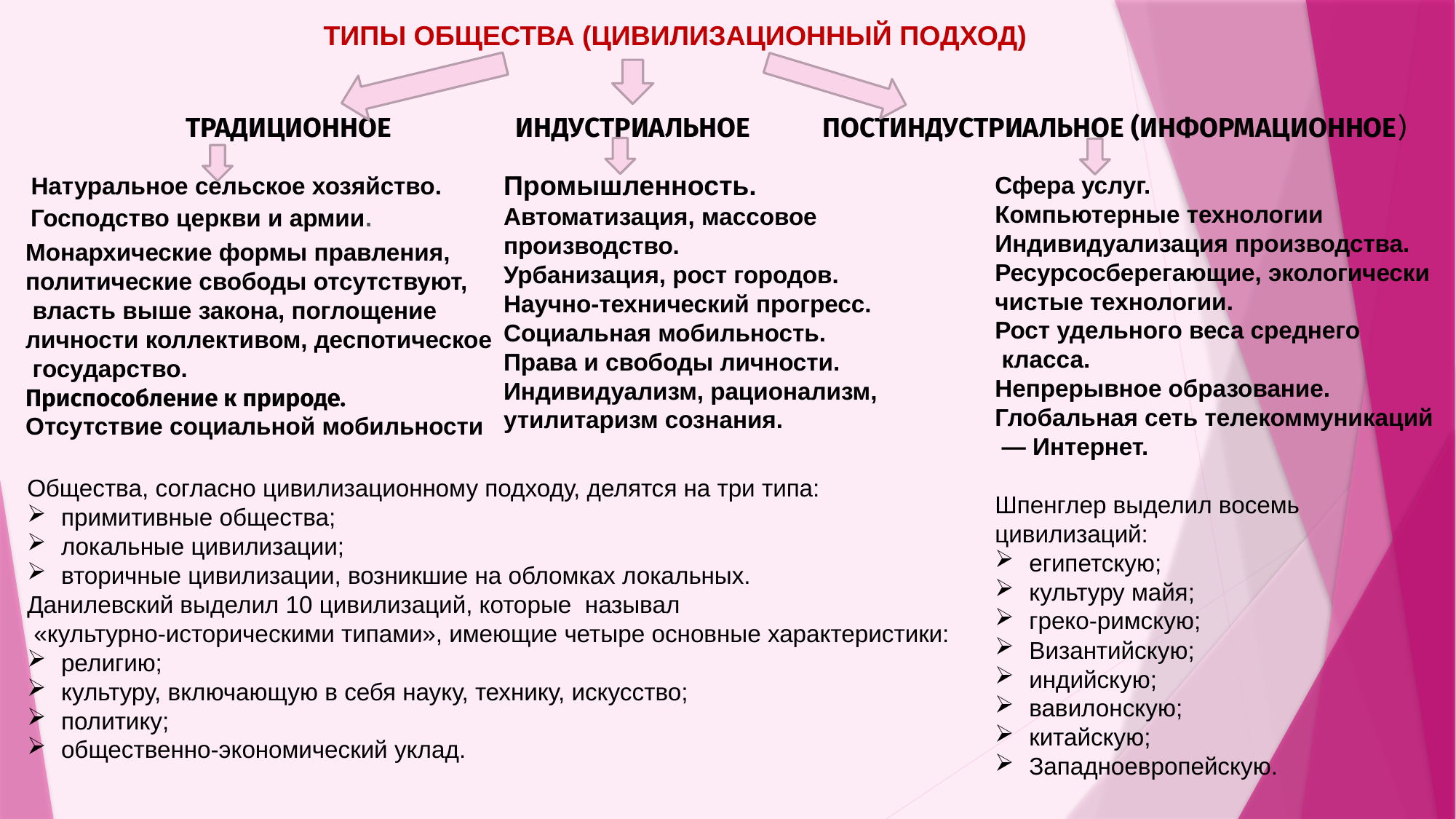

ТИПЫ ОБЩЕСТВА (ЦИВИЛИЗАЦИОННЫЙ ПОДХОД)

ТРАДИЦИОННОЕ                   ИНДУСТРИАЛЬНОЕ           ПОСТИНДУСТРИАЛЬНОЕ (ИНФОРМАЦИОННОЕ)

Промышленность.
Автоматизация, массовое
производство.
Урбанизация, рост городов.
Научно-технический прогресс.
Социальная мобильность.
Права и свободы личности.
Индивидуализм, рационализм,
утилитаризм сознания.
Сфера услуг.
Компьютерные технологии
Индивидуализация производства.
Ресурсосберегающие, экологически
чистые технологии.
Рост удельного веса среднего
 класса.
Непрерывное образование.
Глобальная сеть телекоммуникаций
 — Интернет.

Шпенглер выделил восемь
цивилизаций:
египетскую;
культуру майя;
греко-римскую;
Византийскую;
индийскую;
вавилонскую;
китайскую;
Западноевропейскую.

Натуральное сельское хозяйство.
Господство церкви и армии.
Монархические формы правления,
политические свободы отсутствуют,
 власть выше закона, поглощение
личности коллективом, деспотическое
 государство.
Приспособление к природе.
Отсутствие социальной мобильности
Общества, согласно цивилизационному подходу, делятся на три типа:
примитивные общества;
локальные цивилизации;
вторичные цивилизации, возникшие на обломках локальных.
Данилевский выделил 10 цивилизаций, которые  называл
 «культурно-историческими типами», имеющие четыре основные характеристики:
религию;
культуру, включающую в себя науку, технику, искусство;
политику;
общественно-экономический уклад.